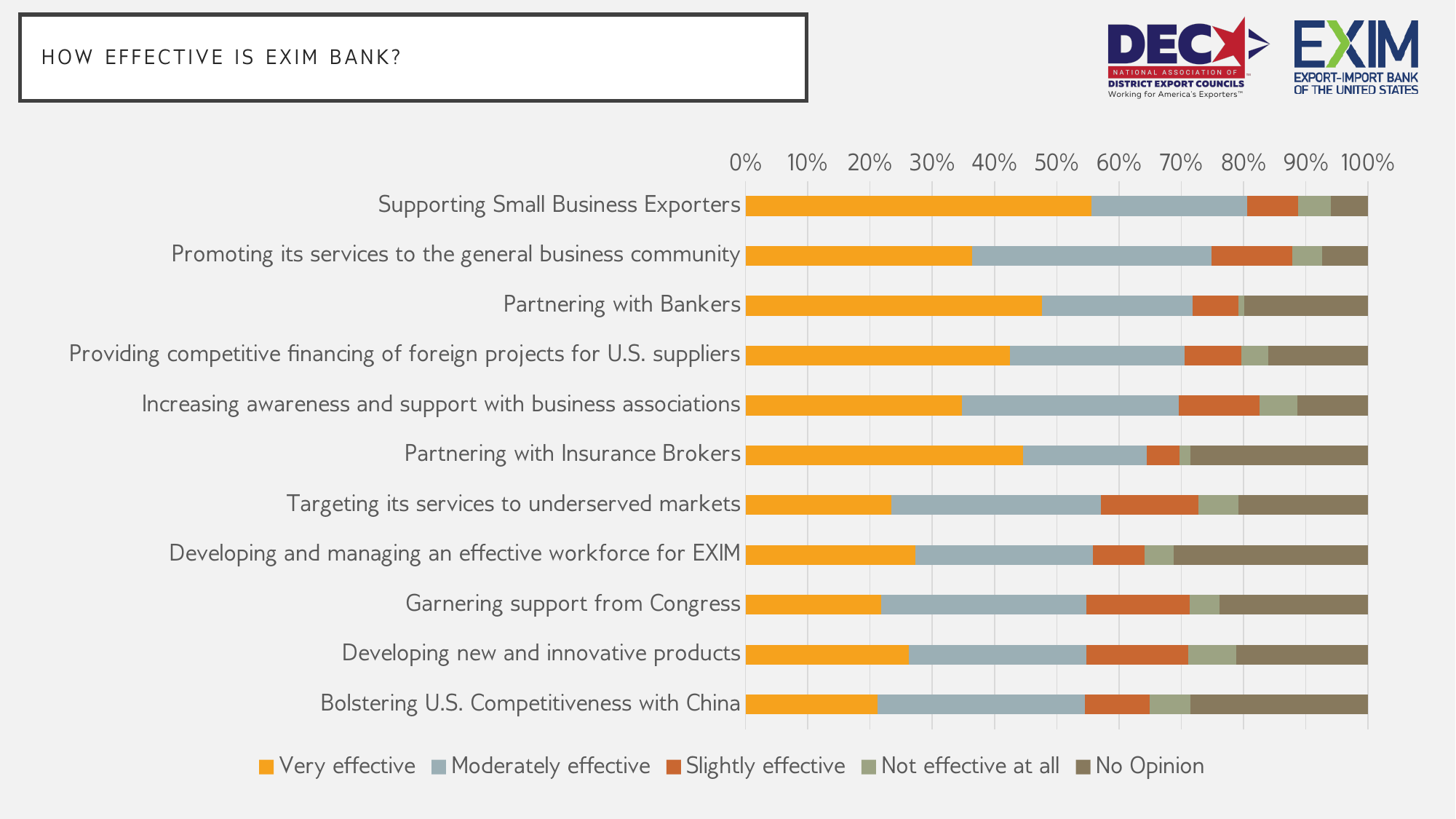

How effective is EXIM Bank?

### Chart

| Category | Very effective | Moderately effective | Slightly effective | Not effective at all | No Opinion |
|---|---|---|---|---|---|
|  Supporting Small Business Exporters | 0.5560344827586207 | 0.25 | 0.08189655172413793 | 0.05172413793103448 | 0.0603448275862069 |
| Promoting its services to the general business community | 0.36363636363636365 | 0.3852813852813853 | 0.12987012987012986 | 0.047619047619047616 | 0.0735930735930736 |
| Partnering with Bankers | 0.47619047619047616 | 0.24242424242424243 | 0.0735930735930736 | 0.008658008658008658 | 0.19913419913419914 |
| Providing competitive financing of foreign projects for U.S. suppliers | 0.42424242424242425 | 0.2813852813852814 | 0.09090909090909091 | 0.04329004329004329 | 0.16017316017316016 |
| Increasing awareness and support with business associations | 0.34782608695652173 | 0.34782608695652173 | 0.13043478260869565 | 0.06086956521739131 | 0.11304347826086956 |
| Partnering with Insurance Brokers | 0.4458874458874459 | 0.19913419913419914 | 0.05194805194805195 | 0.017316017316017316 | 0.2857142857142857 |
| Targeting its services to underserved markets | 0.23376623376623376 | 0.33766233766233766 | 0.15584415584415584 | 0.06493506493506493 | 0.2077922077922078 |
| Developing and managing an effective workforce for EXIM | 0.2727272727272727 | 0.2857142857142857 | 0.08225108225108226 | 0.047619047619047616 | 0.3116883116883117 |
| Garnering support from Congress | 0.21739130434782608 | 0.33043478260869563 | 0.16521739130434782 | 0.04782608695652174 | 0.2391304347826087 |
| Developing new and innovative products | 0.2629310344827586 | 0.28448275862068967 | 0.16379310344827586 | 0.07758620689655173 | 0.21120689655172414 |
| Bolstering U.S. Competitiveness with China | 0.21212121212121213 | 0.3333333333333333 | 0.1038961038961039 | 0.06493506493506493 | 0.2857142857142857 |